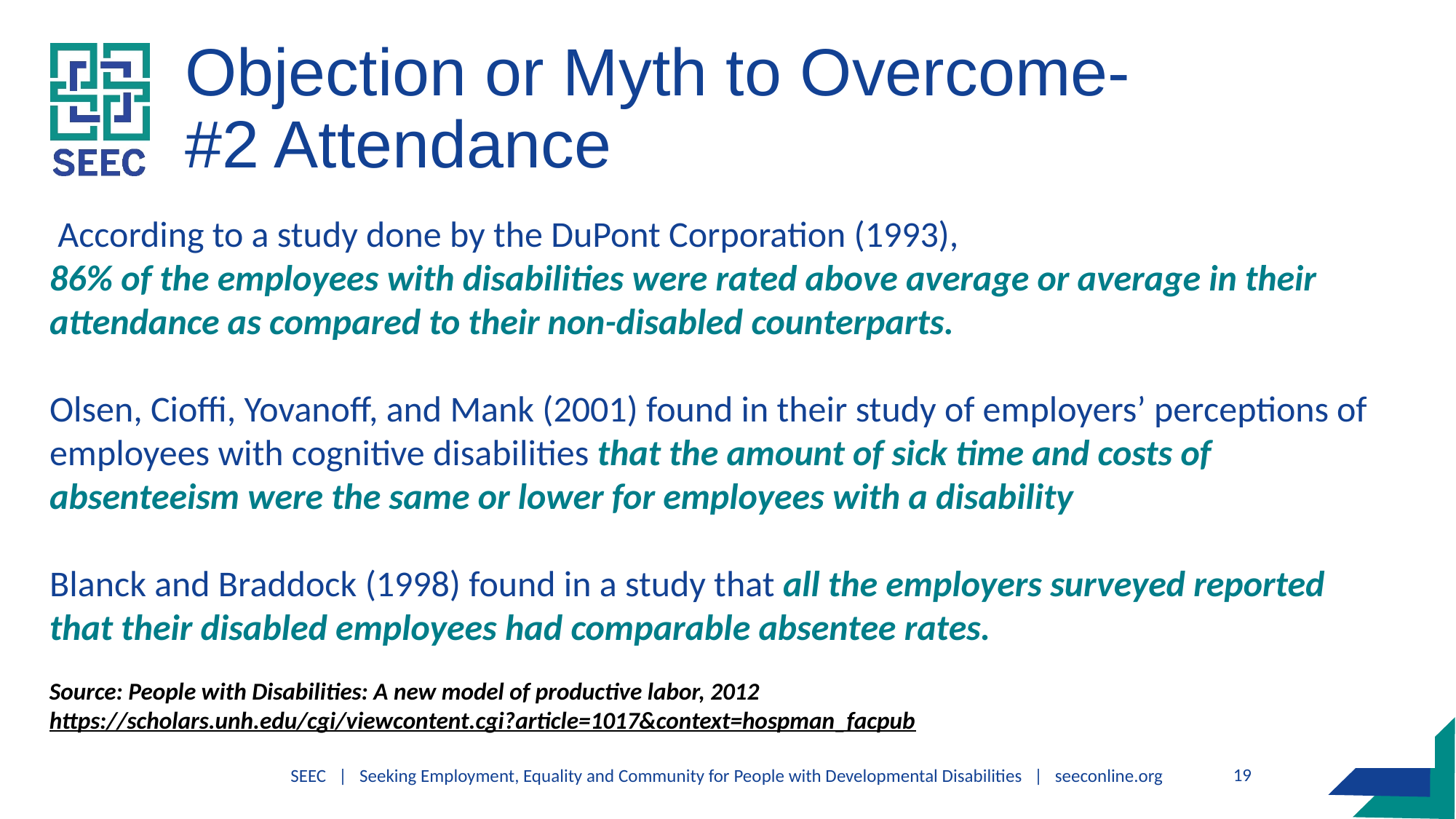

# Objection or Myth to Overcome- #2 Attendance
 According to a study done by the DuPont Corporation (1993),
86% of the employees with disabilities were rated above average or average in their attendance as compared to their non-disabled counterparts.
Olsen, Cioffi, Yovanoff, and Mank (2001) found in their study of employers’ perceptions of employees with cognitive disabilities that the amount of sick time and costs of absenteeism were the same or lower for employees with a disability
Blanck and Braddock (1998) found in a study that all the employers surveyed reported that their disabled employees had comparable absentee rates.
Source: People with Disabilities: A new model of productive labor, 2012
https://scholars.unh.edu/cgi/viewcontent.cgi?article=1017&context=hospman_facpub